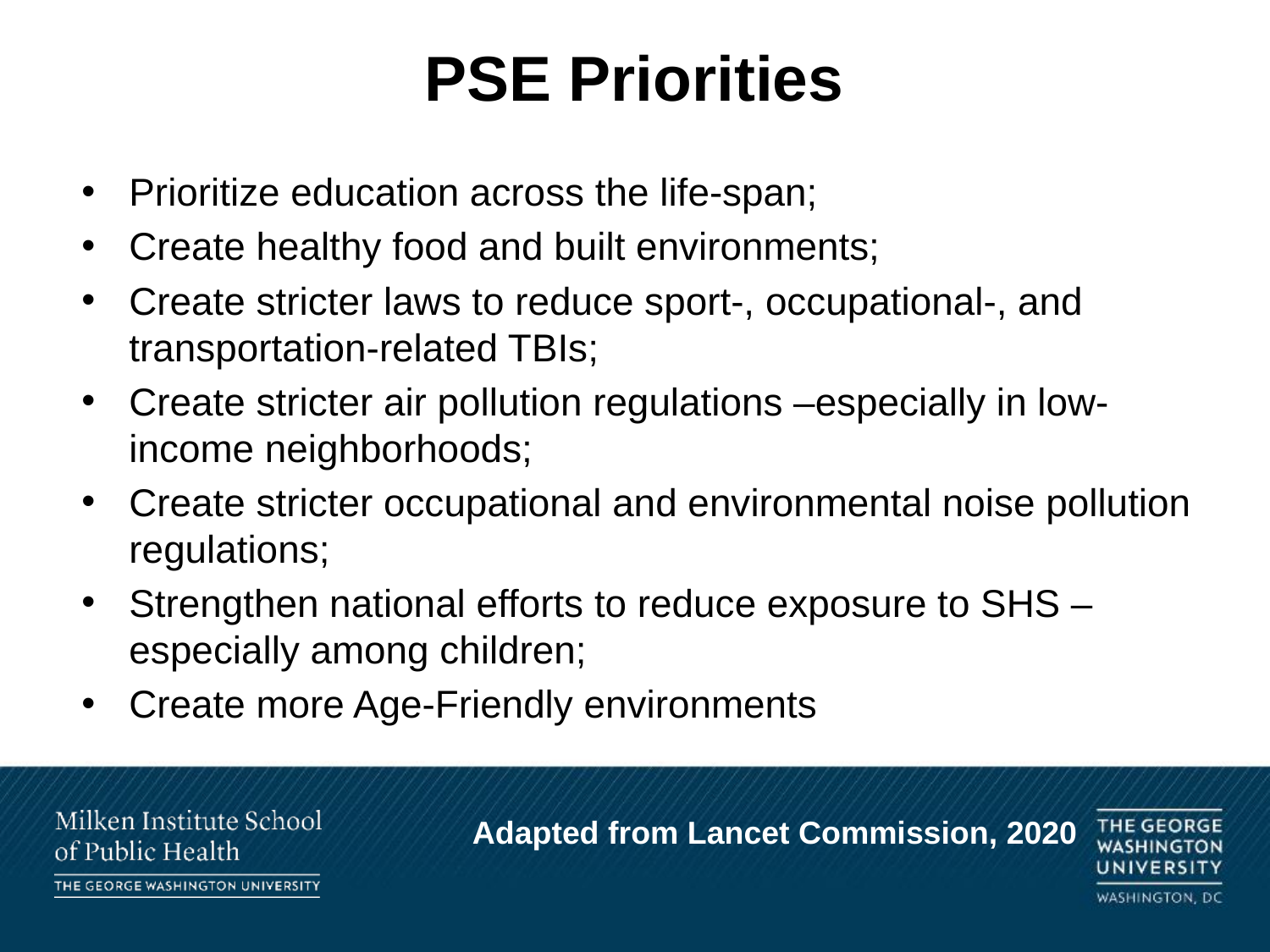

# PSE Priorities
Prioritize education across the life-span;
Create healthy food and built environments;
Create stricter laws to reduce sport-, occupational-, and transportation-related TBIs;
Create stricter air pollution regulations –especially in low-income neighborhoods;
Create stricter occupational and environmental noise pollution regulations;
Strengthen national efforts to reduce exposure to SHS – especially among children;
Create more Age-Friendly environments

Adapted from Lancet Commission, 2020